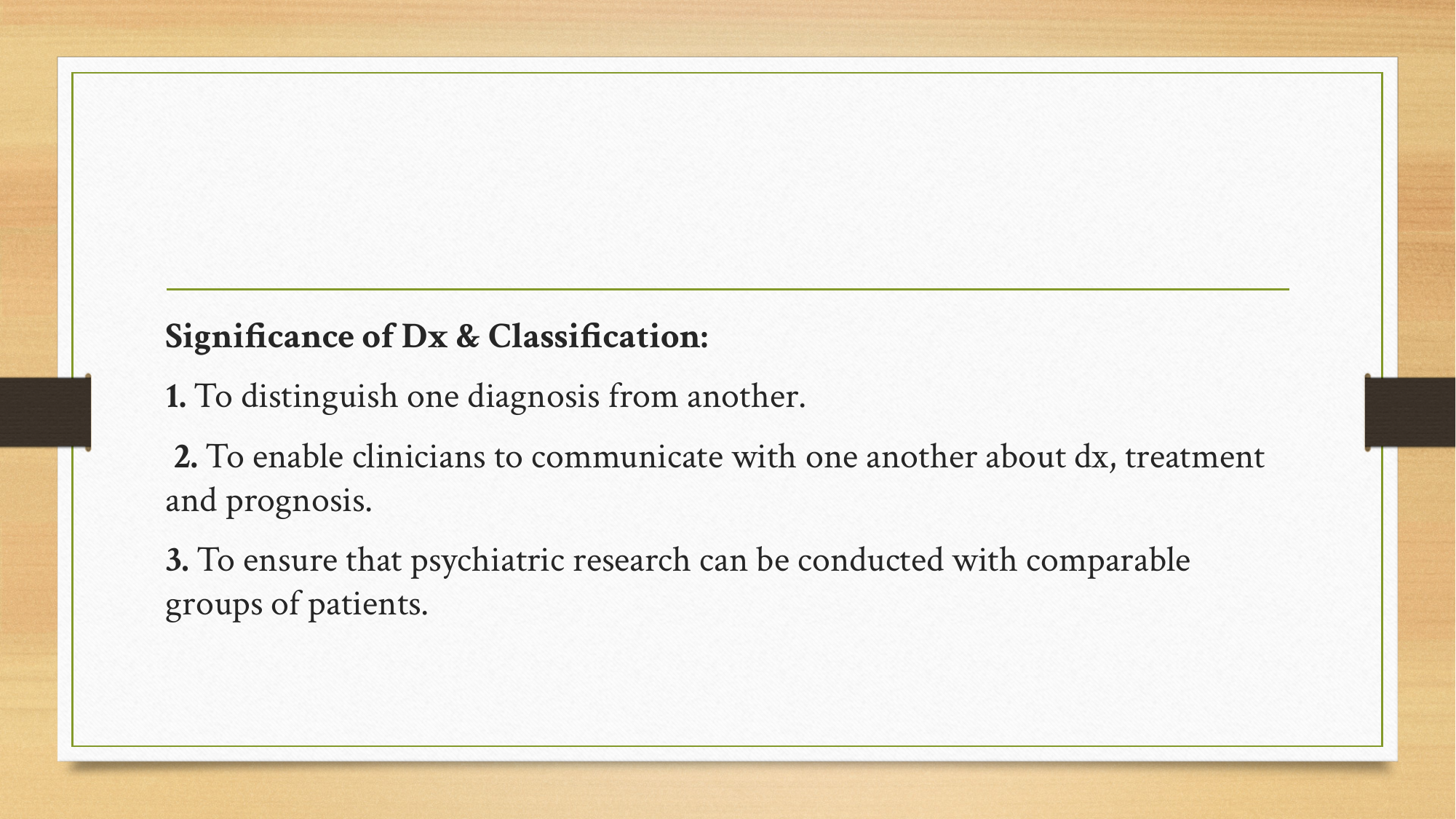

#
Significance of Dx & Classification:
1. To distinguish one diagnosis from another.
 2. To enable clinicians to communicate with one another about dx, treatment and prognosis.
3. To ensure that psychiatric research can be conducted with comparable groups of patients.